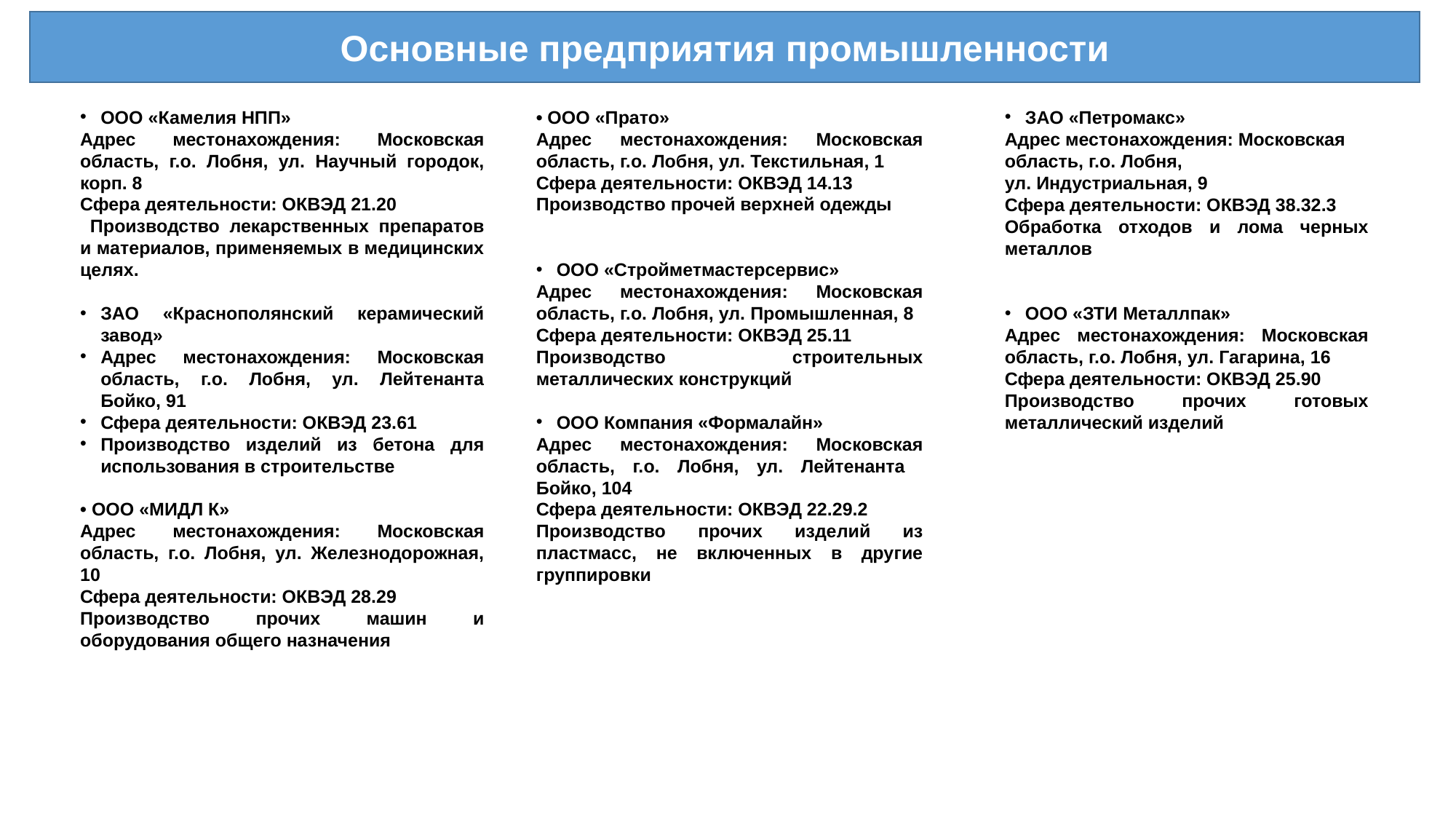

Основные предприятия промышленности
ООО «Камелия НПП»
Адрес местонахождения: Московская область, г.о. Лобня, ул. Научный городок, корп. 8
Сфера деятельности: ОКВЭД 21.20
 Производство лекарственных препаратов и материалов, применяемых в медицинских целях.

ЗАО «Краснополянский керамический завод»
Адрес местонахождения: Московская область, г.о. Лобня, ул. Лейтенанта Бойко, 91
Сфера деятельности: ОКВЭД 23.61
Производство изделий из бетона для использования в строительстве

• ООО «МИДЛ К»
Адрес местонахождения: Московская область, г.о. Лобня, ул. Железнодорожная, 10
Сфера деятельности: ОКВЭД 28.29
Производство прочих машин и оборудования общего назначения

• ООО «Прато»
Адрес местонахождения: Московская область, г.о. Лобня, ул. Текстильная, 1
Сфера деятельности: ОКВЭД 14.13
Производство прочей верхней одежды

ООО «Стройметмастерсервис»
Адрес местонахождения: Московская область, г.о. Лобня, ул. Промышленная, 8
Сфера деятельности: ОКВЭД 25.11
Производство строительных металлических конструкций

ООО Компания «Формалайн»
Адрес местонахождения: Московская область, г.о. Лобня, ул. Лейтенанта  Бойко, 104
Сфера деятельности: ОКВЭД 22.29.2
Производство прочих изделий из пластмасс, не включенных в другие группировки
ЗАО «Петромакс»
Адрес местонахождения: Московская область, г.о. Лобня,
ул. Индустриальная, 9
Сфера деятельности: ОКВЭД 38.32.3
Обработка отходов и лома черных металлов

ООО «ЗТИ Металлпак»
Адрес местонахождения: Московская область, г.о. Лобня, ул. Гагарина, 16
Сфера деятельности: ОКВЭД 25.90
Производство прочих готовых металлический изделий